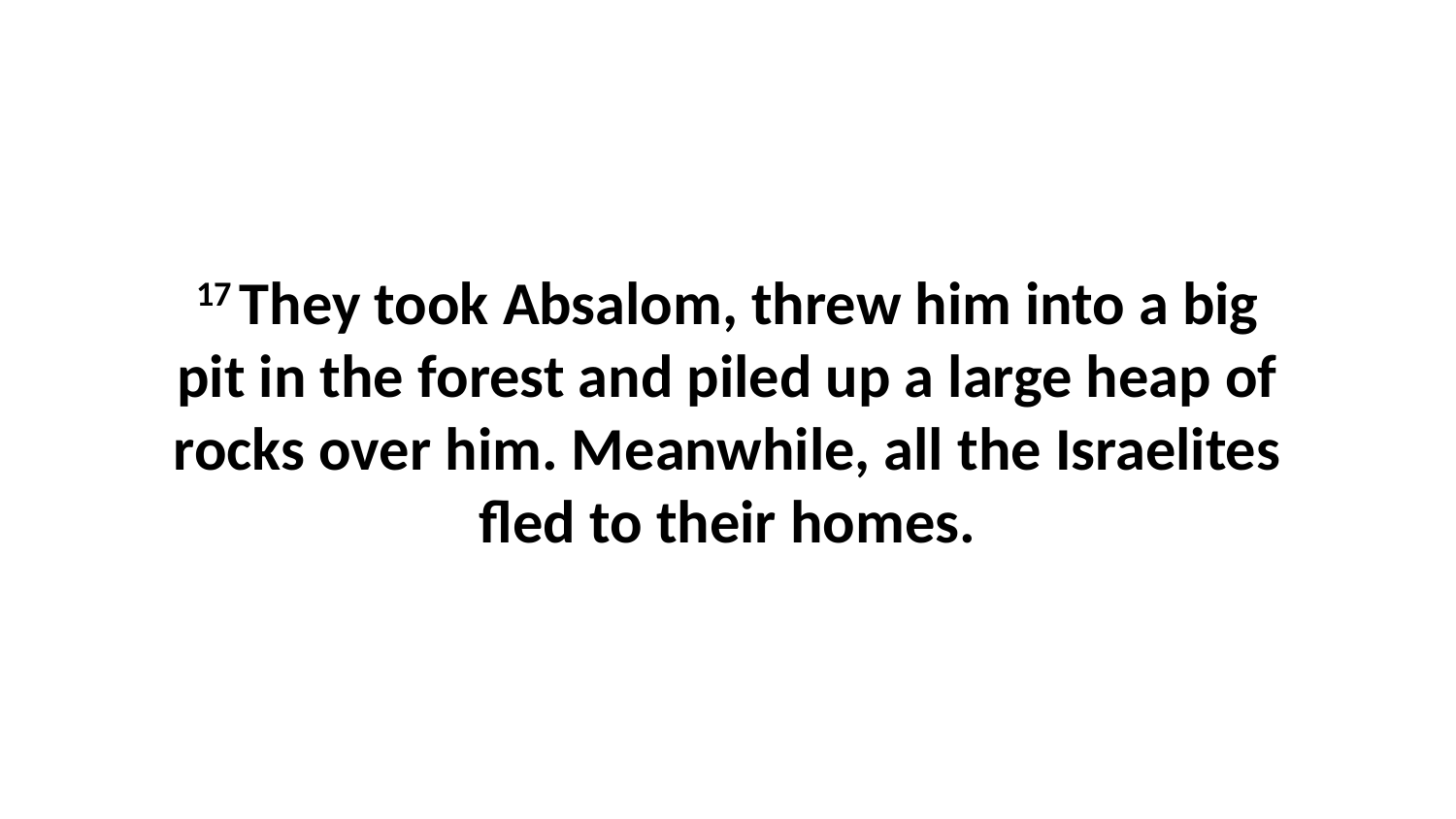

17 They took Absalom, threw him into a big pit in the forest and piled up a large heap of rocks over him. Meanwhile, all the Israelites fled to their homes.